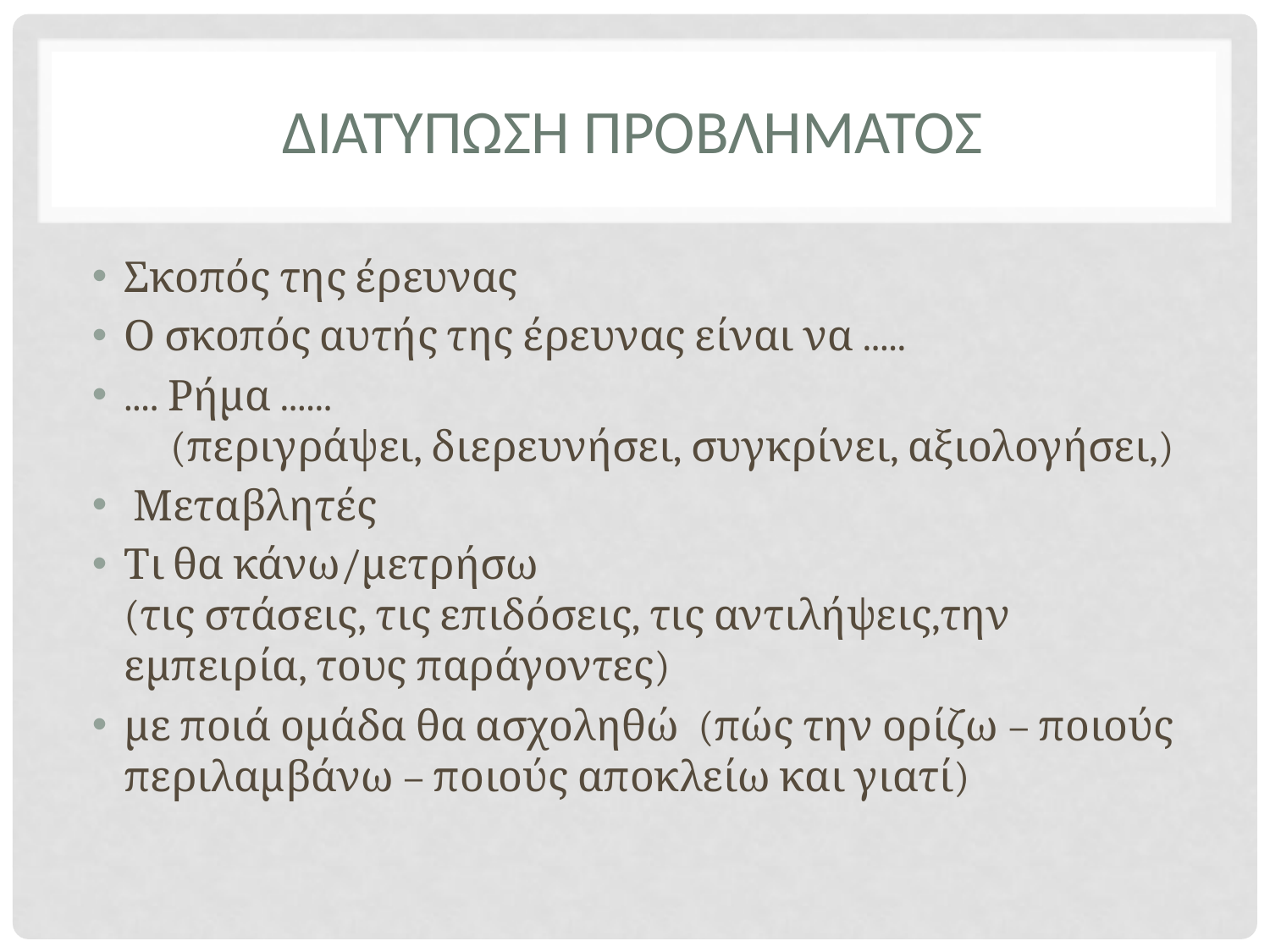

# ΔΙΑΤΥΠΩΣΗ ΠΡΟΒΛΗΜΑΤΟΣ
Σκοπός της έρευνας
Ο σκοπός αυτής της έρευνας είναι να .....
.... Ρήμα ......
     (περιγράψει, διερευνήσει, συγκρίνει, αξιολογήσει,)
 Μεταβλητές
Τι θα κάνω/μετρήσω
(τις στάσεις, τις επιδόσεις, τις αντιλήψεις,την εμπειρία, τους παράγοντες)
με ποιά ομάδα θα ασχοληθώ  (πώς την ορίζω – ποιούς περιλαμβάνω – ποιούς αποκλείω και γιατί)